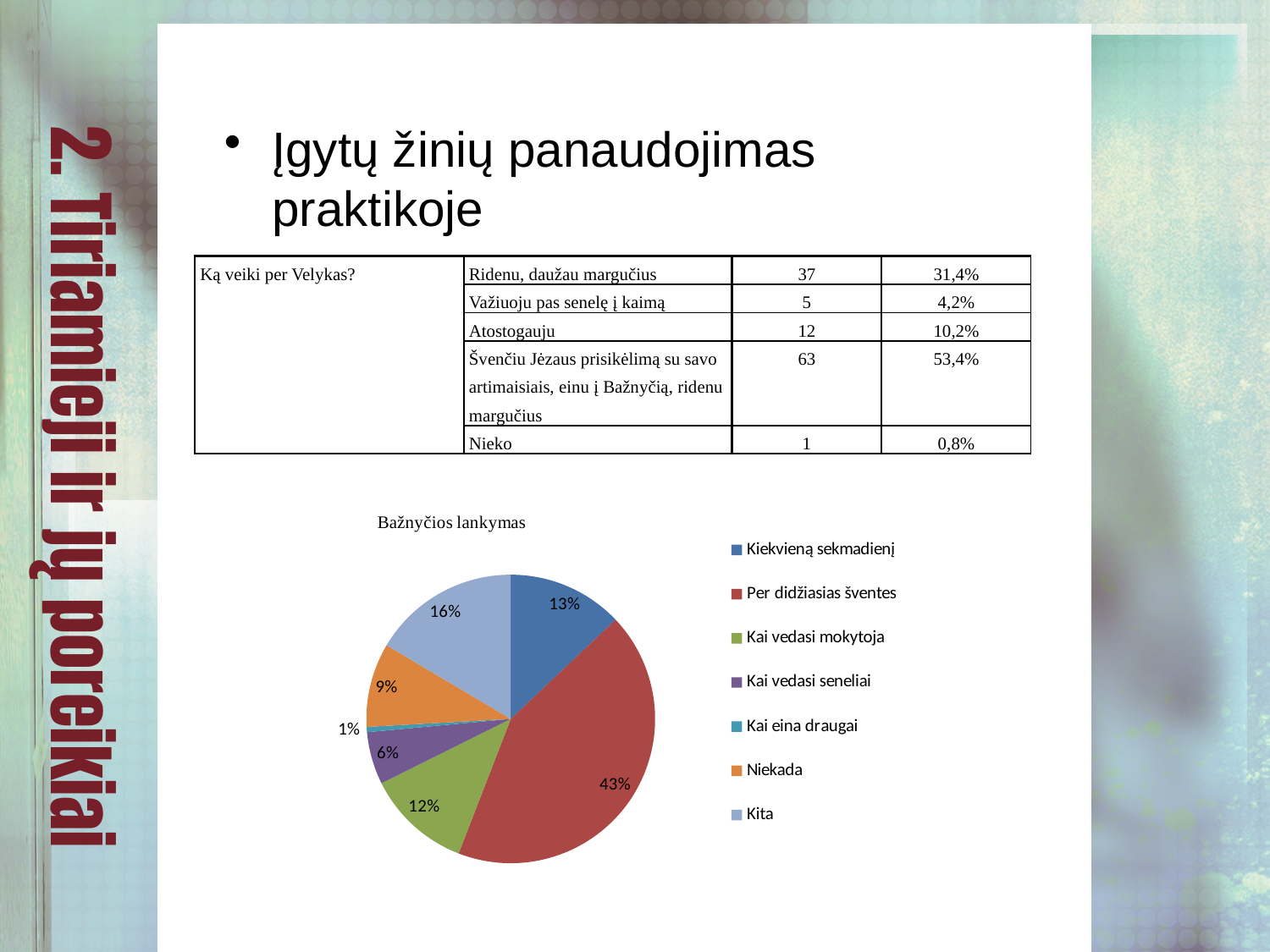

# 2. Tiriamieji ir jų poreikiai

Įgytų žinių panaudojimas praktikoje

| Ką veiki per Velykas? | Ridenu, daužau margučius | 37 | 31,4% |
| --- | --- | --- | --- |
|  | Važiuoju pas senelę į kaimą | 5 | 4,2% |
|  | Atostogauju | 12 | 10,2% |
|  | Švenčiu Jėzaus prisikėlimą su savo artimaisiais, einu į Bažnyčią, ridenu margučius | 63 | 53,4% |
|  | Nieko | 1 | 0,8% |

### Chart

| Category | Procentai |
|---|---|
| Kiekvieną sekmadienį | 12.86549707602354 |
| Per didžiasias šventes | 42.690058479532155 |
| Kai vedasi mokytoja | 11.695906432748552 |
| Kai vedasi seneliai | 5.8479532163742665 |
| Kai eina draugai | 0.584795321637427 |
| Niekada | 9.35672514619883 |
| Kita | 16.374269005847953 |